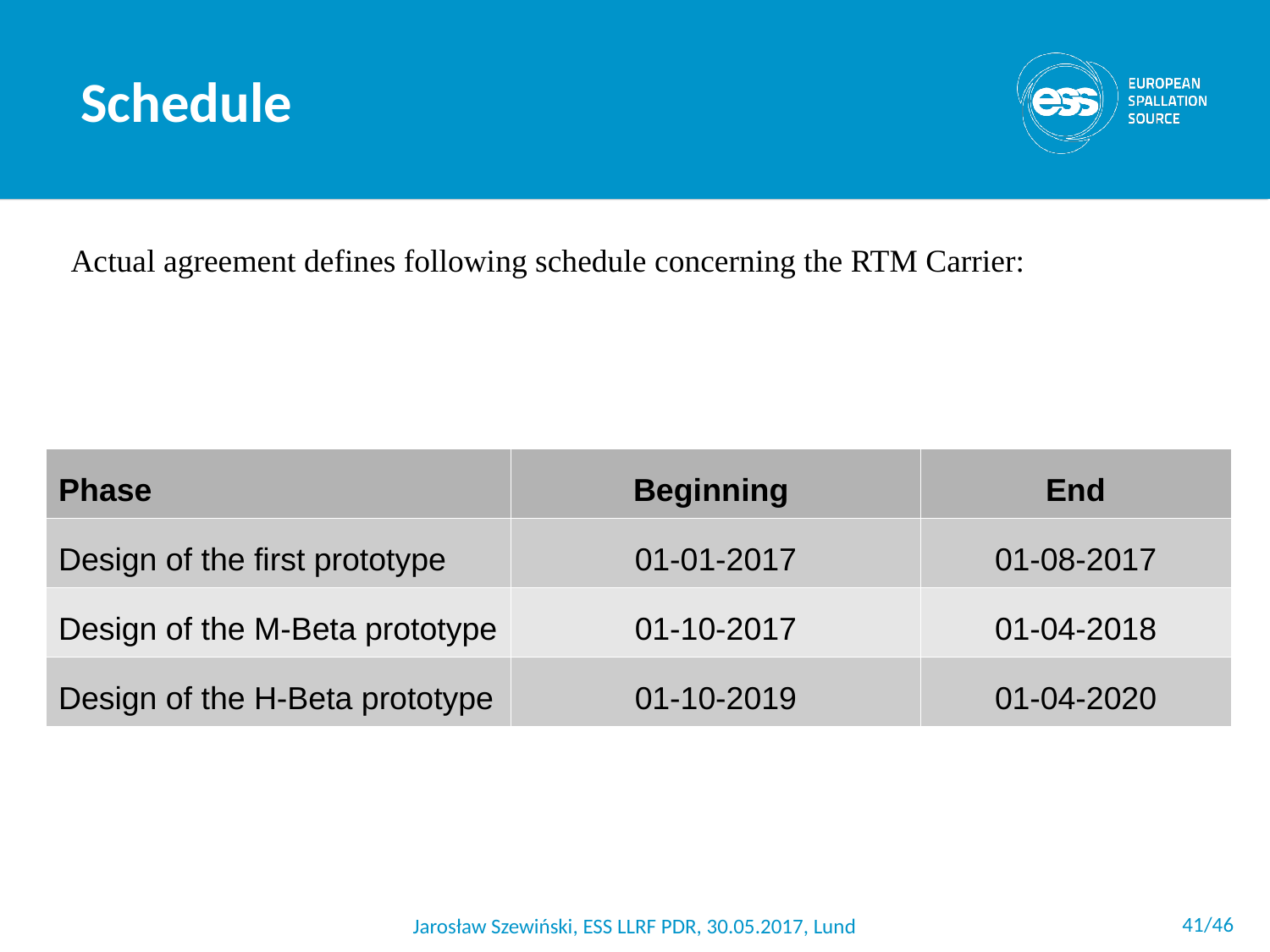

Schedule

Actual agreement defines following schedule concerning the RTM Carrier:
| Phase | Beginning | End |
| --- | --- | --- |
| Design of the first prototype | 01-01-2017 | 01-08-2017 |
| Design of the M-Beta prototype | 01-10-2017 | 01-04-2018 |
| Design of the H-Beta prototype | 01-10-2019 | 01-04-2020 |
 41/46
Jarosław Szewiński, ESS LLRF PDR, 30.05.2017, Lund